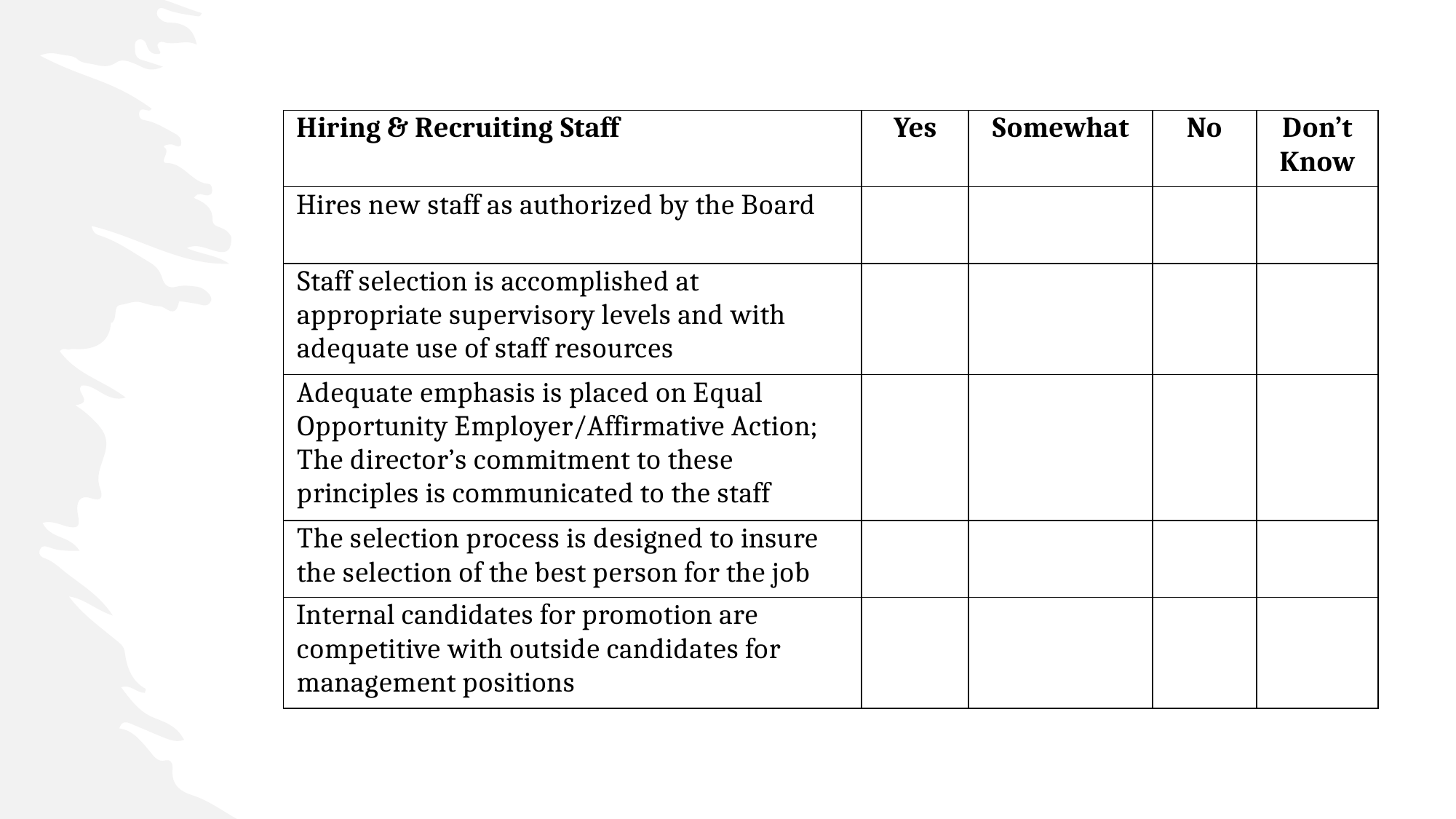

| Hiring & Recruiting Staff | Yes | Somewhat | No | Don’t Know |
| --- | --- | --- | --- | --- |
| Hires new staff as authorized by the Board |  |  |  |  |
| Staff selection is accomplished at appropriate supervisory levels and with adequate use of staff resources |  |  |  |  |
| Adequate emphasis is placed on Equal Opportunity Employer/Affirmative Action; The director’s commitment to these principles is communicated to the staff |  |  |  |  |
| The selection process is designed to insure the selection of the best person for the job |  |  |  |  |
| Internal candidates for promotion are competitive with outside candidates for management positions |  |  |  |  |